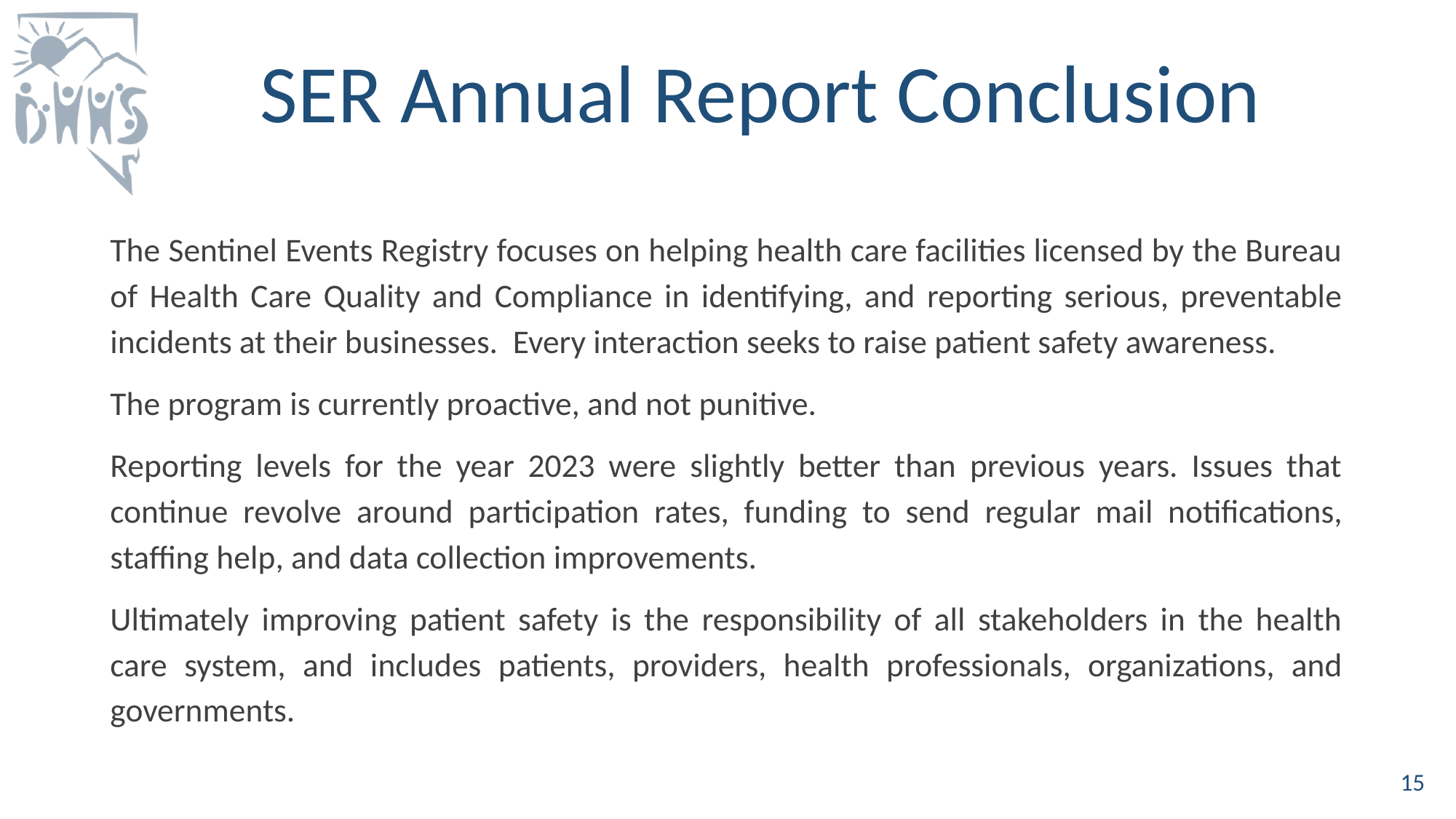

# SER Annual Report Conclusion
The Sentinel Events Registry focuses on helping health care facilities licensed by the Bureau of Health Care Quality and Compliance in identifying, and reporting serious, preventable incidents at their businesses.  Every interaction seeks to raise patient safety awareness.
The program is currently proactive, and not punitive.
Reporting levels for the year 2023 were slightly better than previous years. Issues that continue revolve around participation rates, funding to send regular mail notifications, staffing help, and data collection improvements.
Ultimately improving patient safety is the responsibility of all stakeholders in the health care system, and includes patients, providers, health professionals, organizations, and governments.
15